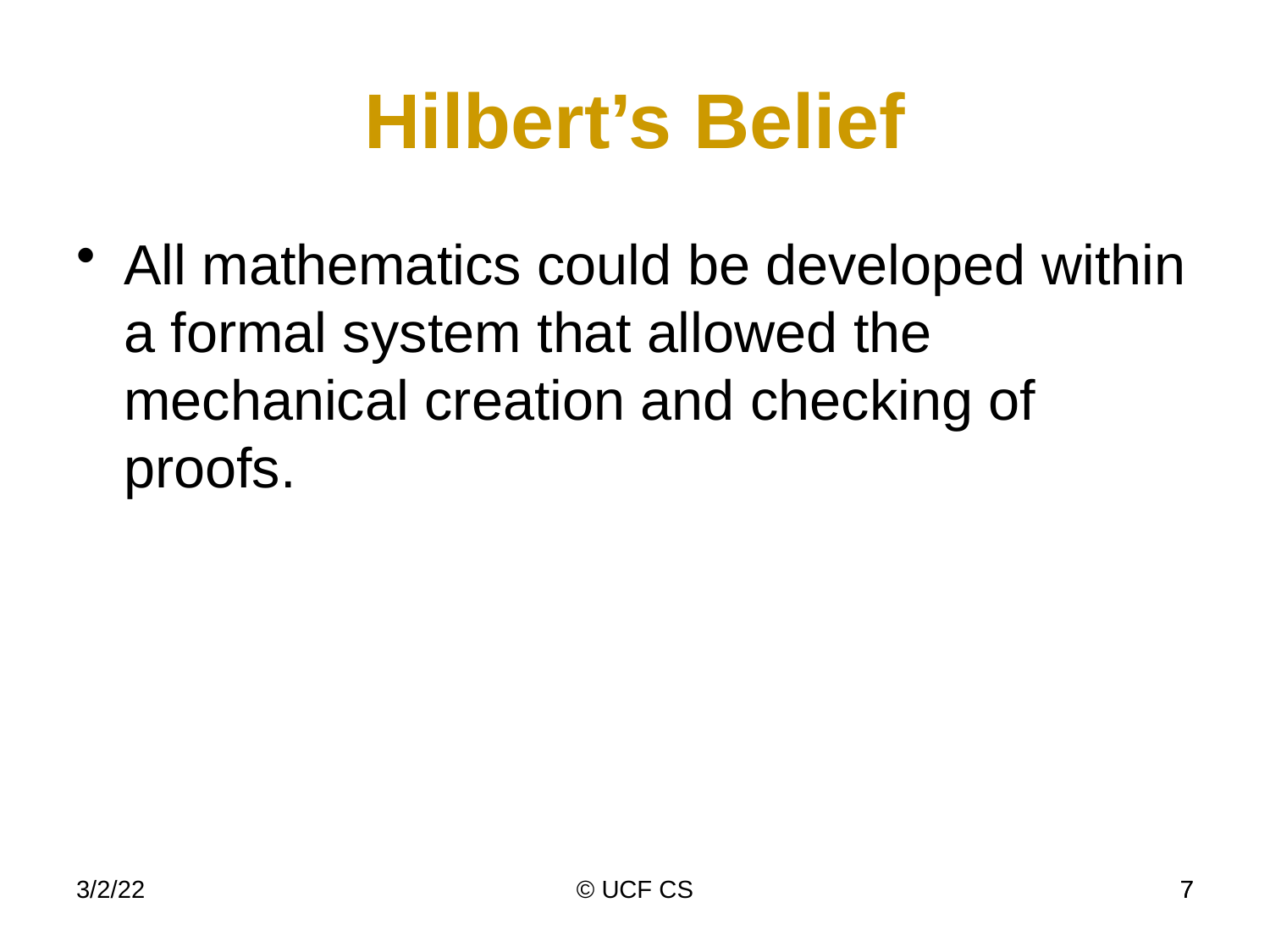

Hilbert’s Belief
All mathematics could be developed within a formal system that allowed the mechanical creation and checking of proofs.
3/2/22
© UCF CS
7
7